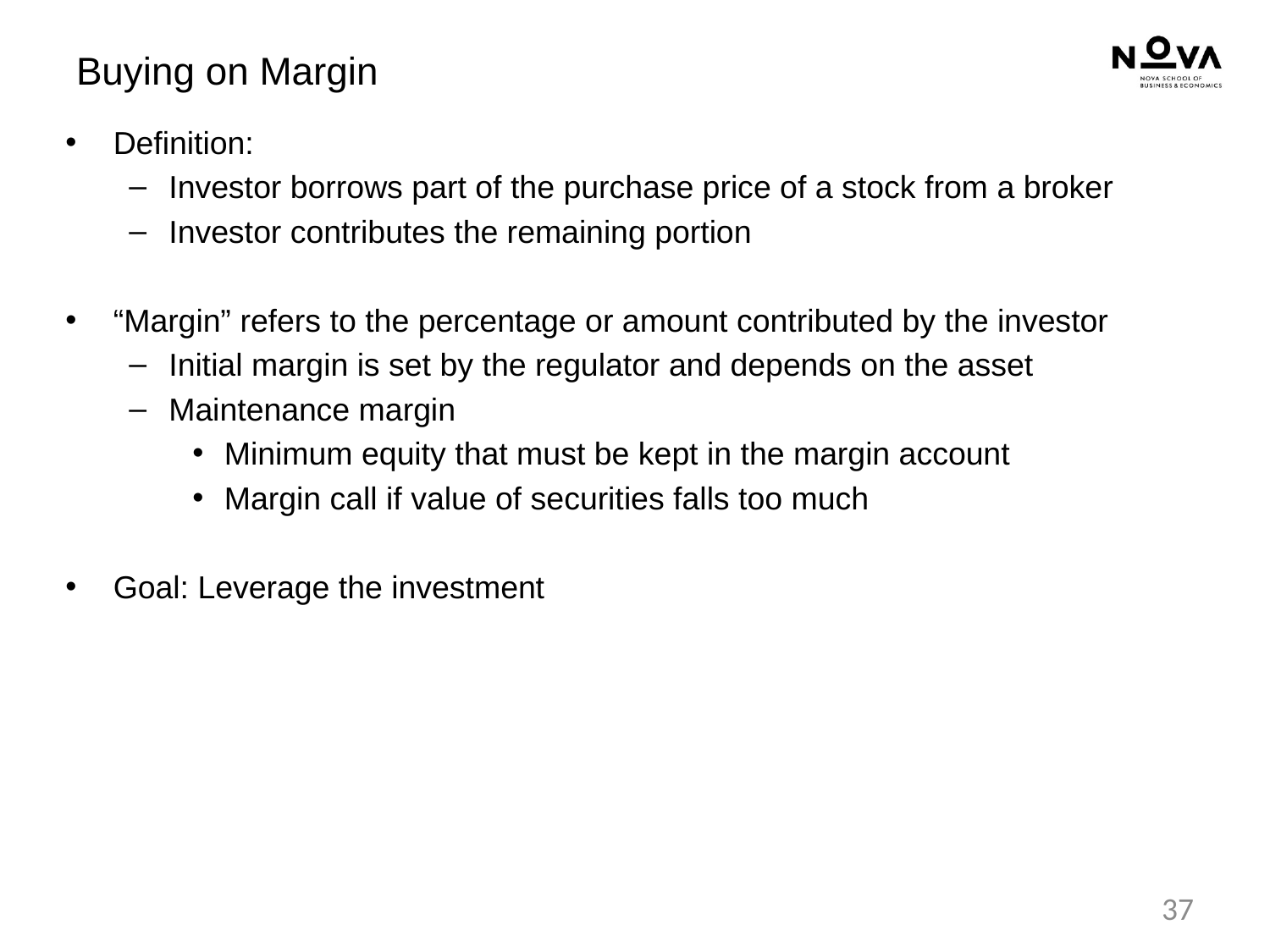

# Buying on Margin
Definition:
Investor borrows part of the purchase price of a stock from a broker
Investor contributes the remaining portion

“Margin” refers to the percentage or amount contributed by the investor
Initial margin is set by the regulator and depends on the asset
Maintenance margin
Minimum equity that must be kept in the margin account
Margin call if value of securities falls too much

Goal: Leverage the investment

37